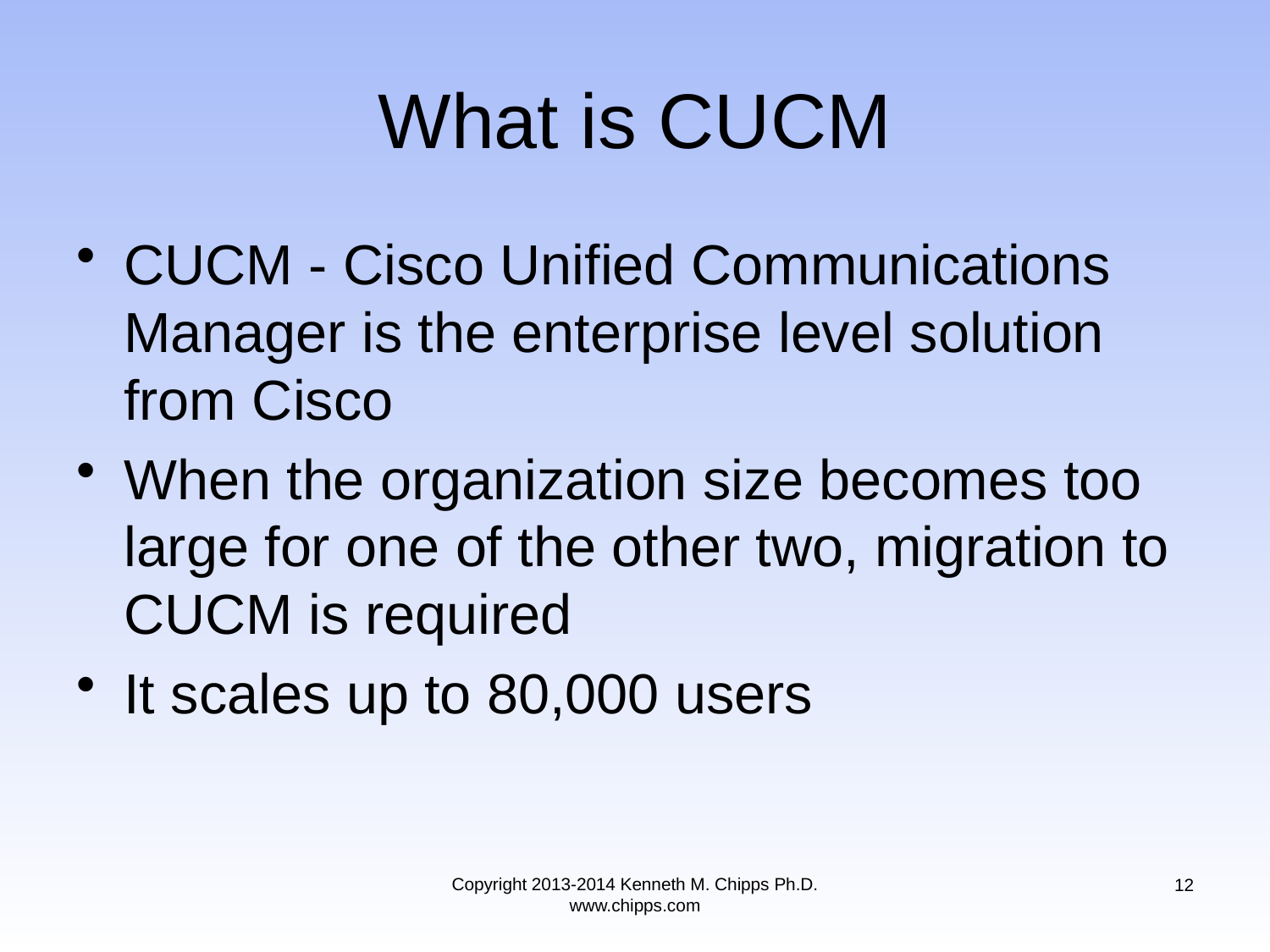

# What is CUCM
CUCM - Cisco Unified Communications Manager is the enterprise level solution from Cisco
When the organization size becomes too large for one of the other two, migration to CUCM is required
It scales up to 80,000 users
Copyright 2013-2014 Kenneth M. Chipps Ph.D. www.chipps.com
12